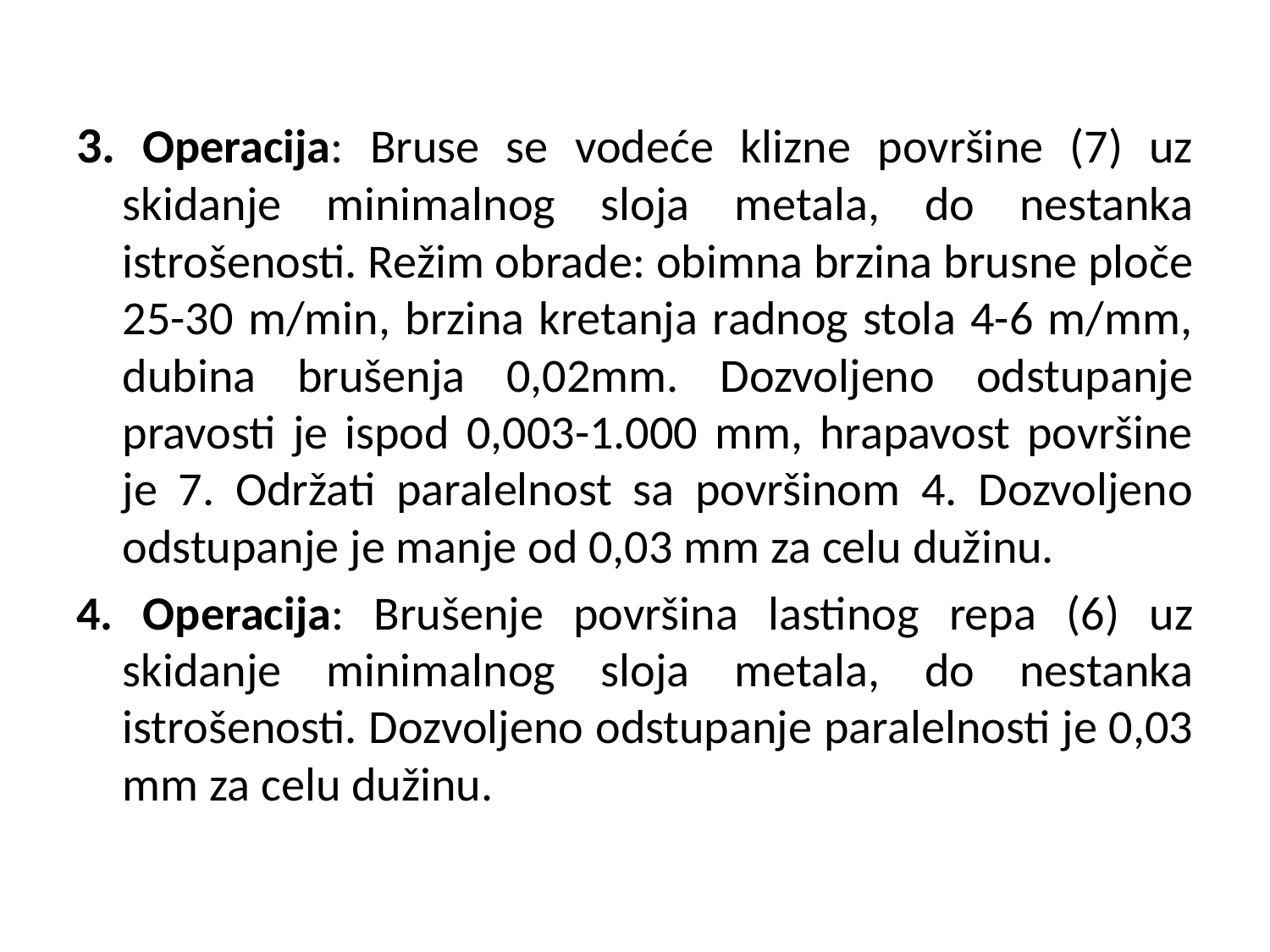

#
3. Operacija: Bruse se vodeće klizne površine (7) uz skidanje minimalnog sloja metala, do nestanka istrošenosti. Režim obrade: obimna brzina brusne ploče 25-30 m/min, brzina kretanja radnog stola 4-6 m/mm, dubina brušenja 0,02mm. Dozvoljeno odstupanje pravosti je ispod 0,003-1.000 mm, hrapavost površine je 7. Održati paralelnost sa površinom 4. Dozvoljeno odstupanje je manje od 0,03 mm za celu dužinu.
4. Operacija: Brušenje površina lastinog repa (6) uz skidanje minimalnog sloja metala, do nestanka istrošenosti. Dozvoljeno odstupanje paralelnosti je 0,03 mm za celu dužinu.